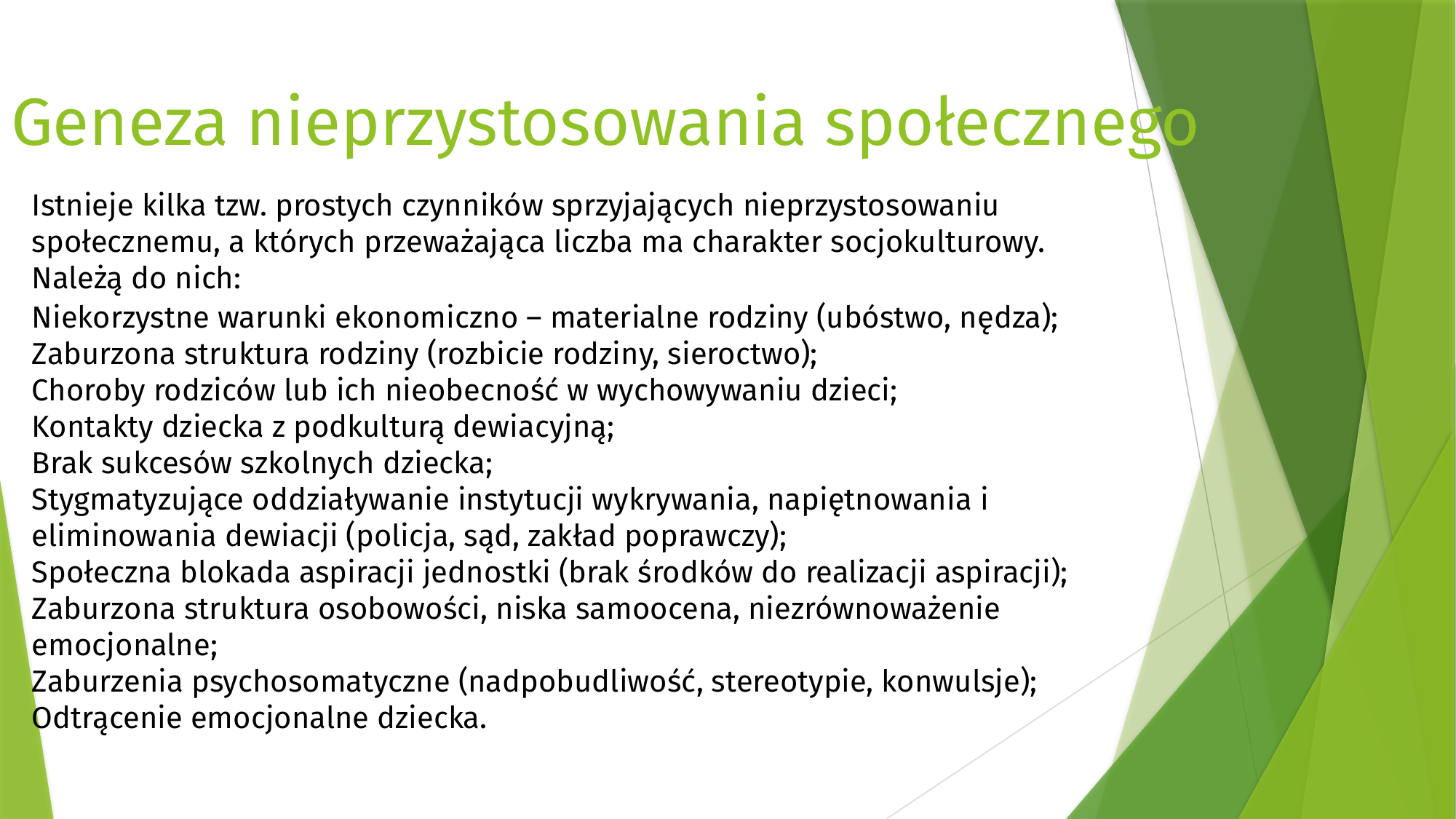

# Geneza nieprzystosowania społecznego
Istnieje kilka tzw. prostych czynników sprzyjających nieprzystosowaniu społecznemu, a których przeważająca liczba ma charakter socjokulturowy.
Należą do nich:
Niekorzystne warunki ekonomiczno – materialne rodziny (ubóstwo, nędza);
Zaburzona struktura rodziny (rozbicie rodziny, sieroctwo);
Choroby rodziców lub ich nieobecność w wychowywaniu dzieci;
Kontakty dziecka z podkulturą dewiacyjną;
Brak sukcesów szkolnych dziecka;
Stygmatyzujące oddziaływanie instytucji wykrywania, napiętnowania i eliminowania dewiacji (policja, sąd, zakład poprawczy);
Społeczna blokada aspiracji jednostki (brak środków do realizacji aspiracji);
Zaburzona struktura osobowości, niska samoocena, niezrównoważenie emocjonalne;
Zaburzenia psychosomatyczne (nadpobudliwość, stereotypie, konwulsje);
Odtrącenie emocjonalne dziecka.